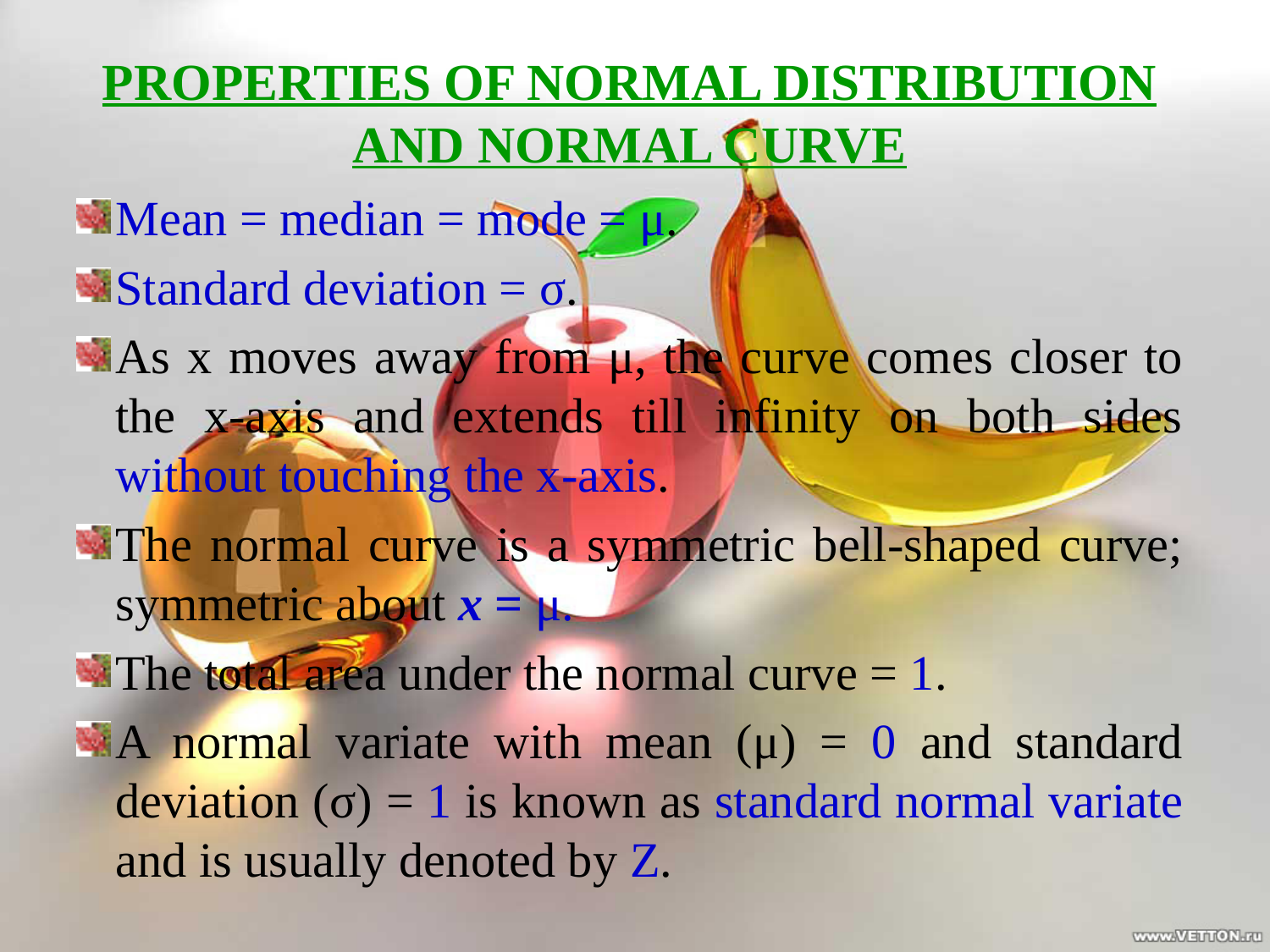

# PROPERTIES OF NORMAL DISTRIBUTION AND NORMAL CURVE
Mean = median = mode = μ.
Standard deviation = σ.
As x moves away from μ, the curve comes closer to the x-axis and extends till infinity on both sides without touching the x-axis.
The normal curve is a symmetric bell-shaped curve; symmetric about x = μ.
The total area under the normal curve = 1.
A normal variate with mean (μ) = 0 and standard deviation (σ) = 1 is known as standard normal variate and is usually denoted by Z.